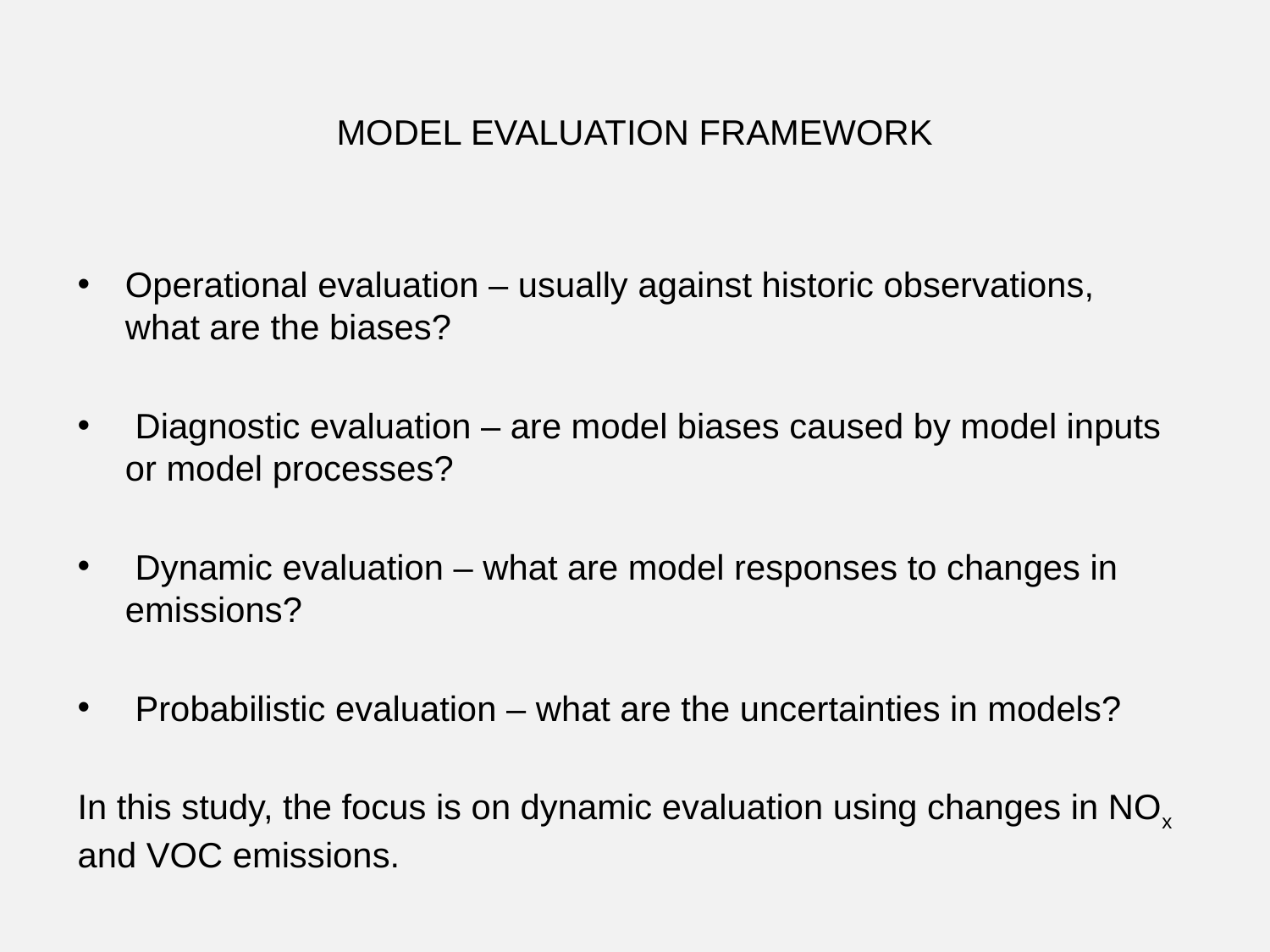

# MODEL EVALUATION FRAMEWORK
Operational evaluation – usually against historic observations, what are the biases?

 Diagnostic evaluation – are model biases caused by model inputs or model processes?

 Dynamic evaluation – what are model responses to changes in emissions?

 Probabilistic evaluation – what are the uncertainties in models?

In this study, the focus is on dynamic evaluation using changes in NOx and VOC emissions.